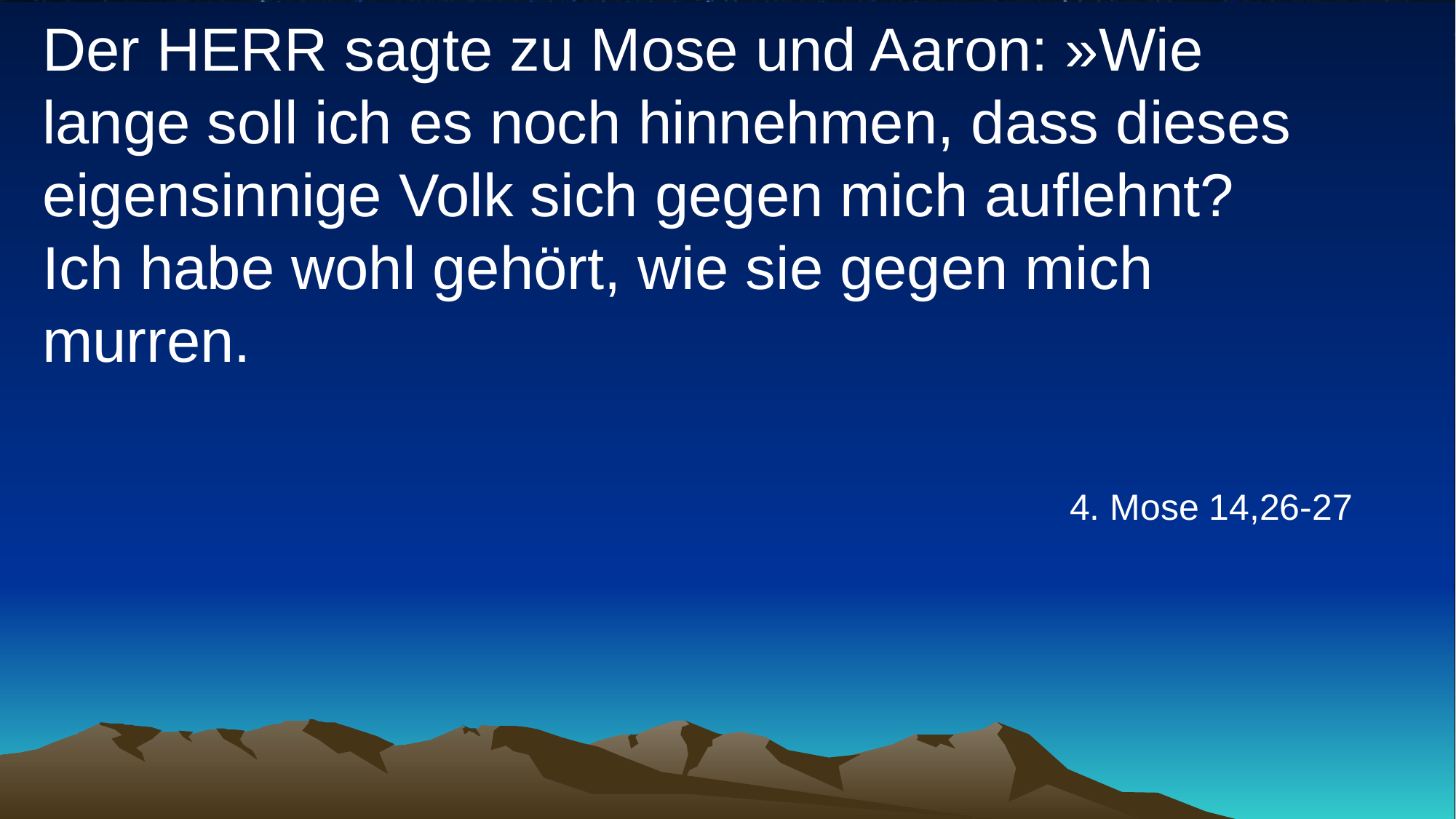

# Der HERR sagte zu Mose und Aaron: »Wie lange soll ich es noch hinnehmen, dass dieses eigensinnige Volk sich gegen mich auflehnt? Ich habe wohl gehört, wie sie gegen mich murren.
4. Mose 14,26-27